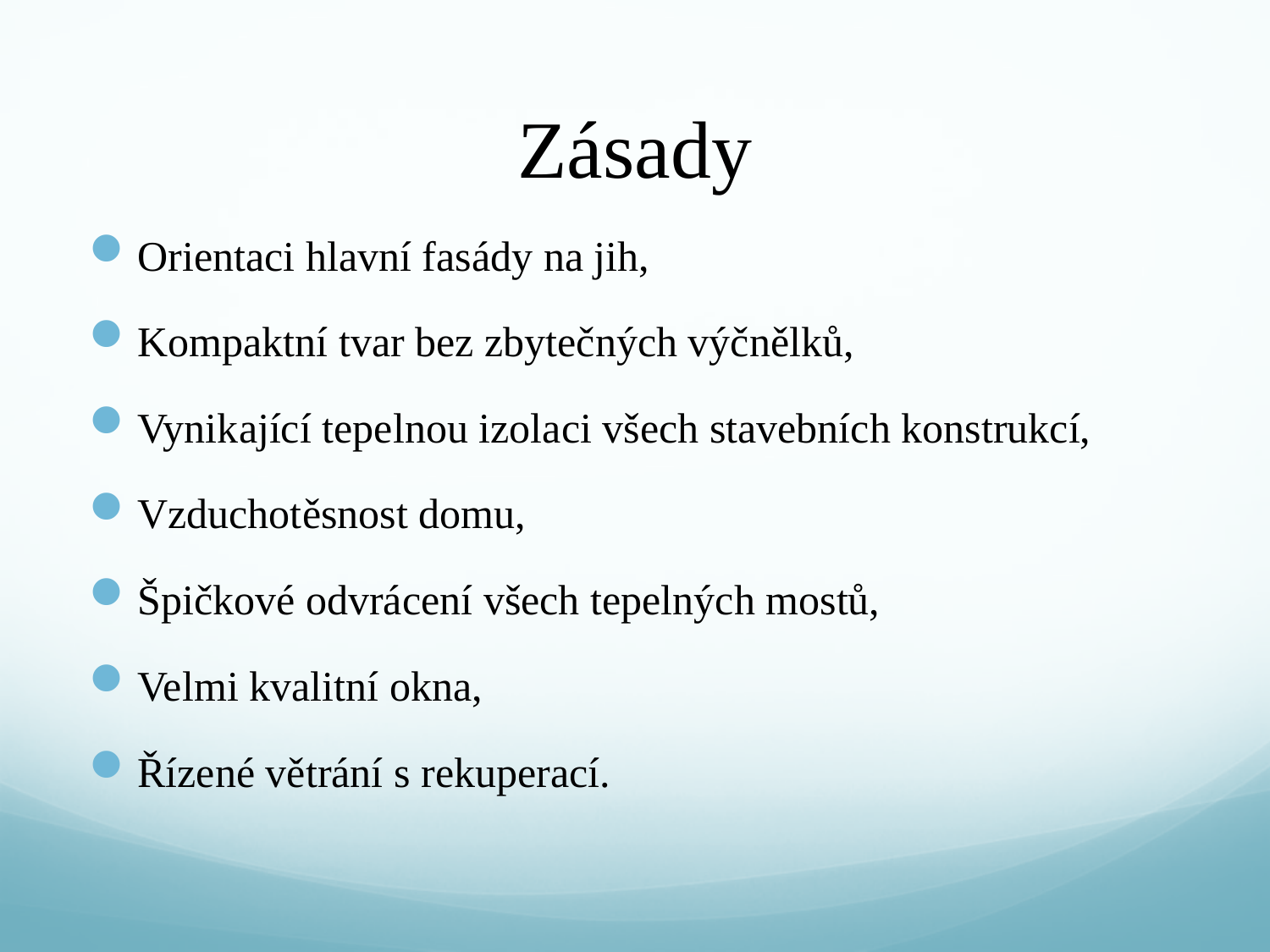

# Zásady
Orientaci hlavní fasády na jih,
Kompaktní tvar bez zbytečných výčnělků,
Vynikající tepelnou izolaci všech stavebních konstrukcí,
Vzduchotěsnost domu,
Špičkové odvrácení všech tepelných mostů,
Velmi kvalitní okna,
Řízené větrání s rekuperací.